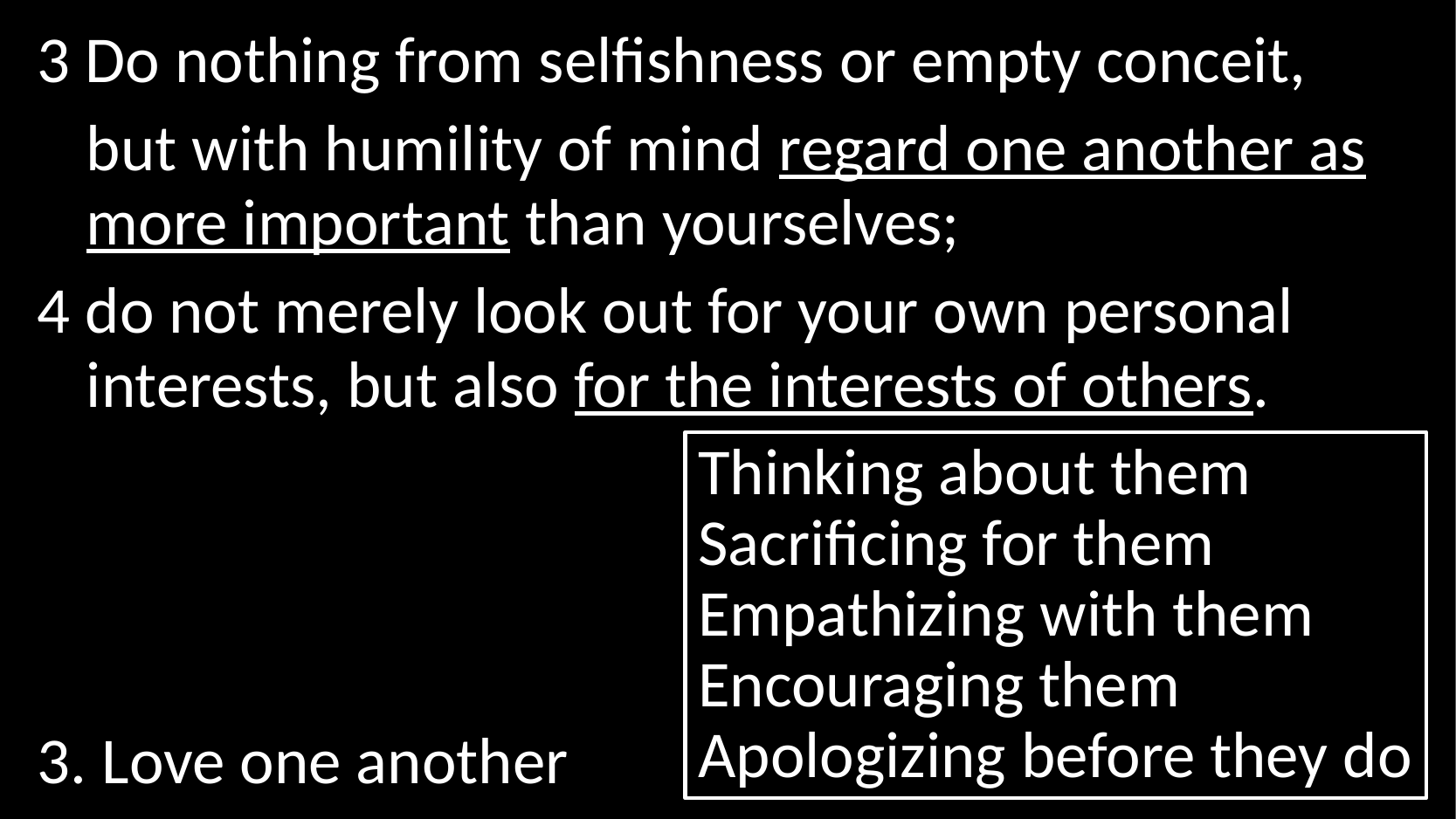

3 Do nothing from selfishness or empty conceit,
	but with humility of mind regard one another as more important than yourselves;
4 do not merely look out for your own personal interests, but also for the interests of others.
Thinking about them
Sacrificing for them
Empathizing with them
Encouraging them
Apologizing before they do
3. Love one another
# Philippians 2